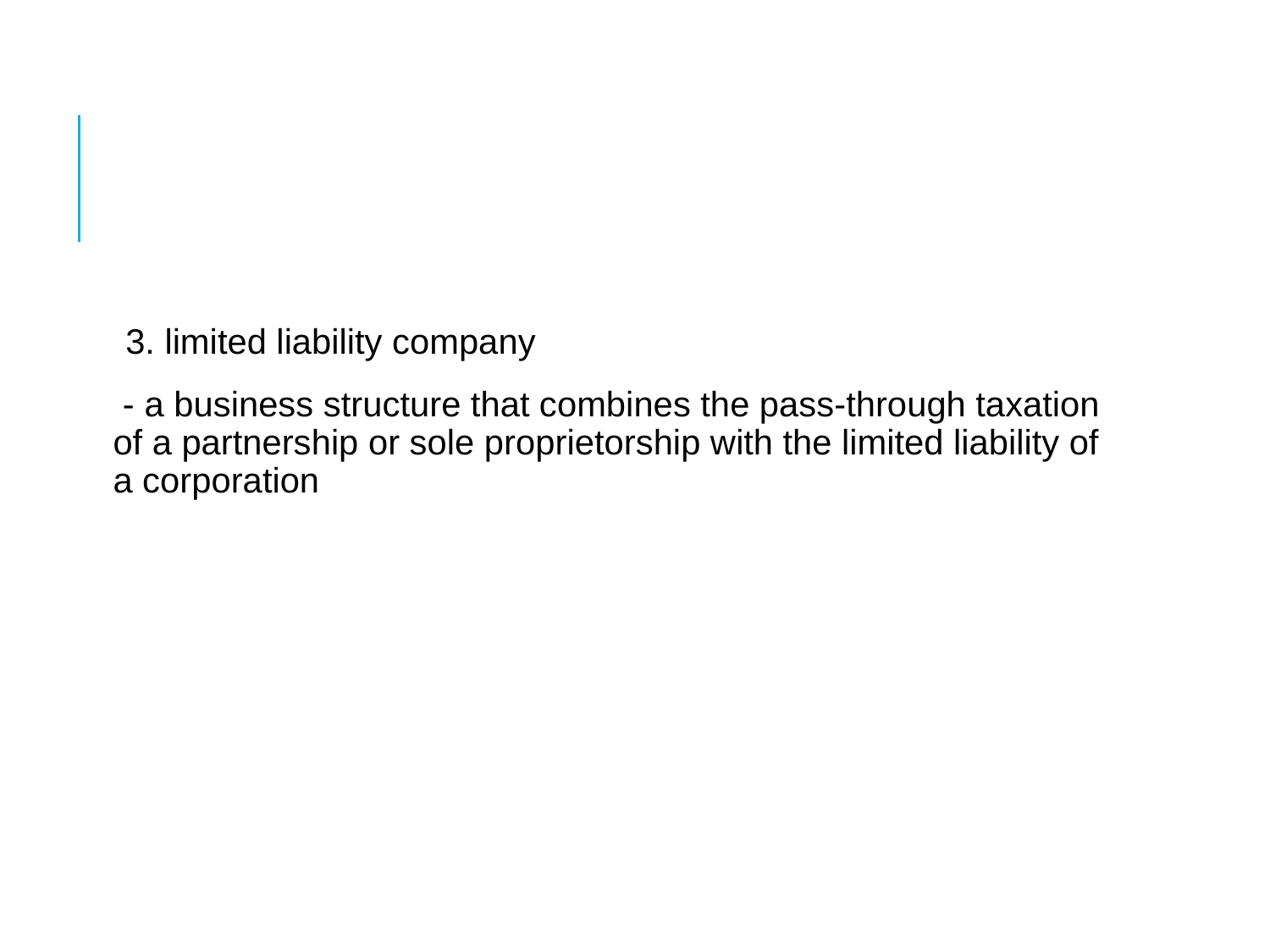

#
3. limited liability company
 - a business structure that combines the pass-through taxation of a partnership or sole proprietorship with the limited liability of a corporation